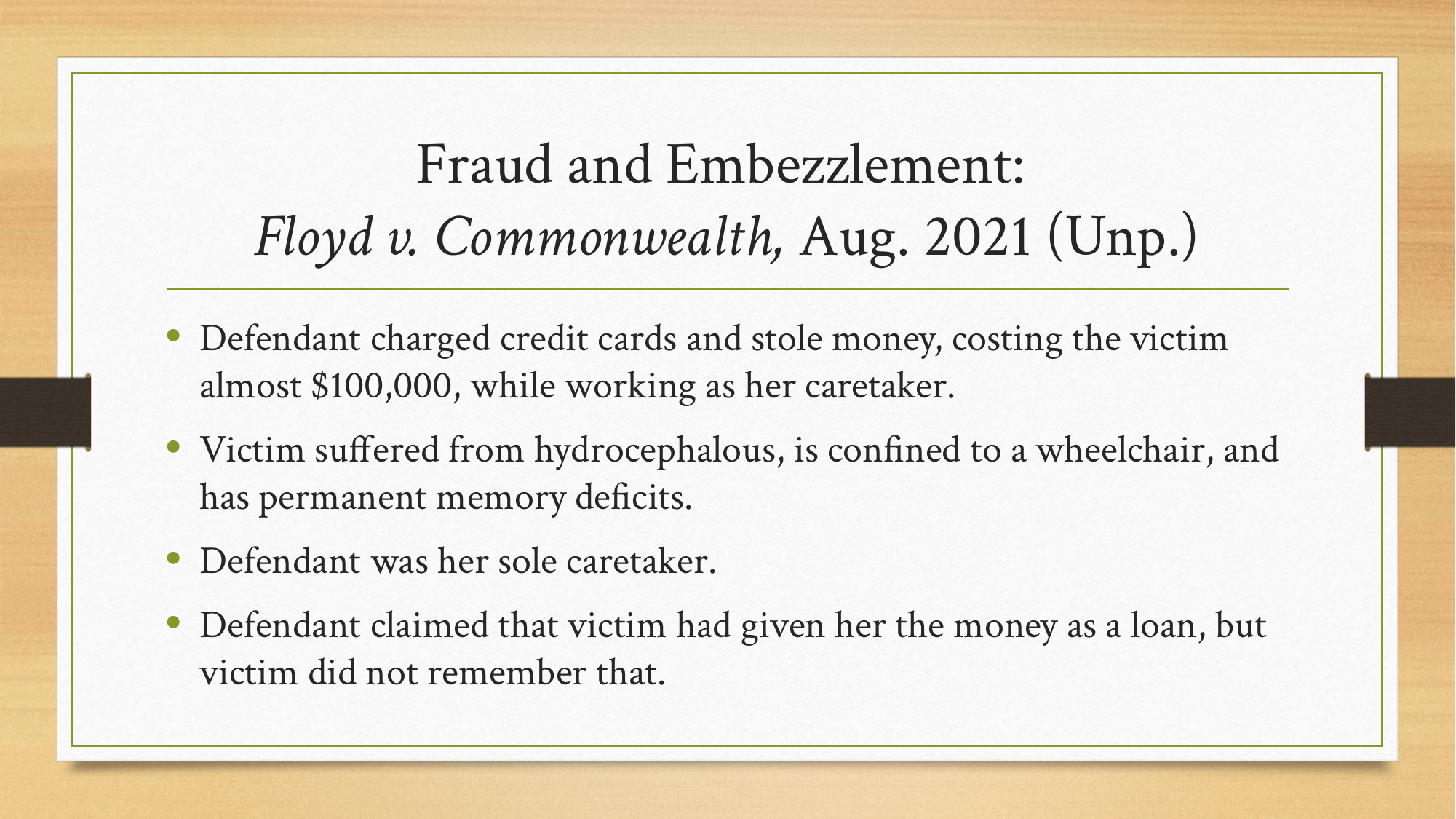

# Fraud and Embezzlement: Floyd v. Commonwealth, Aug. 2021 (Unp.)
Defendant charged credit cards and stole money, costing the victim almost $100,000, while working as her caretaker.
Victim suffered from hydrocephalous, is confined to a wheelchair, and has permanent memory deficits.
Defendant was her sole caretaker.
Defendant claimed that victim had given her the money as a loan, but victim did not remember that.